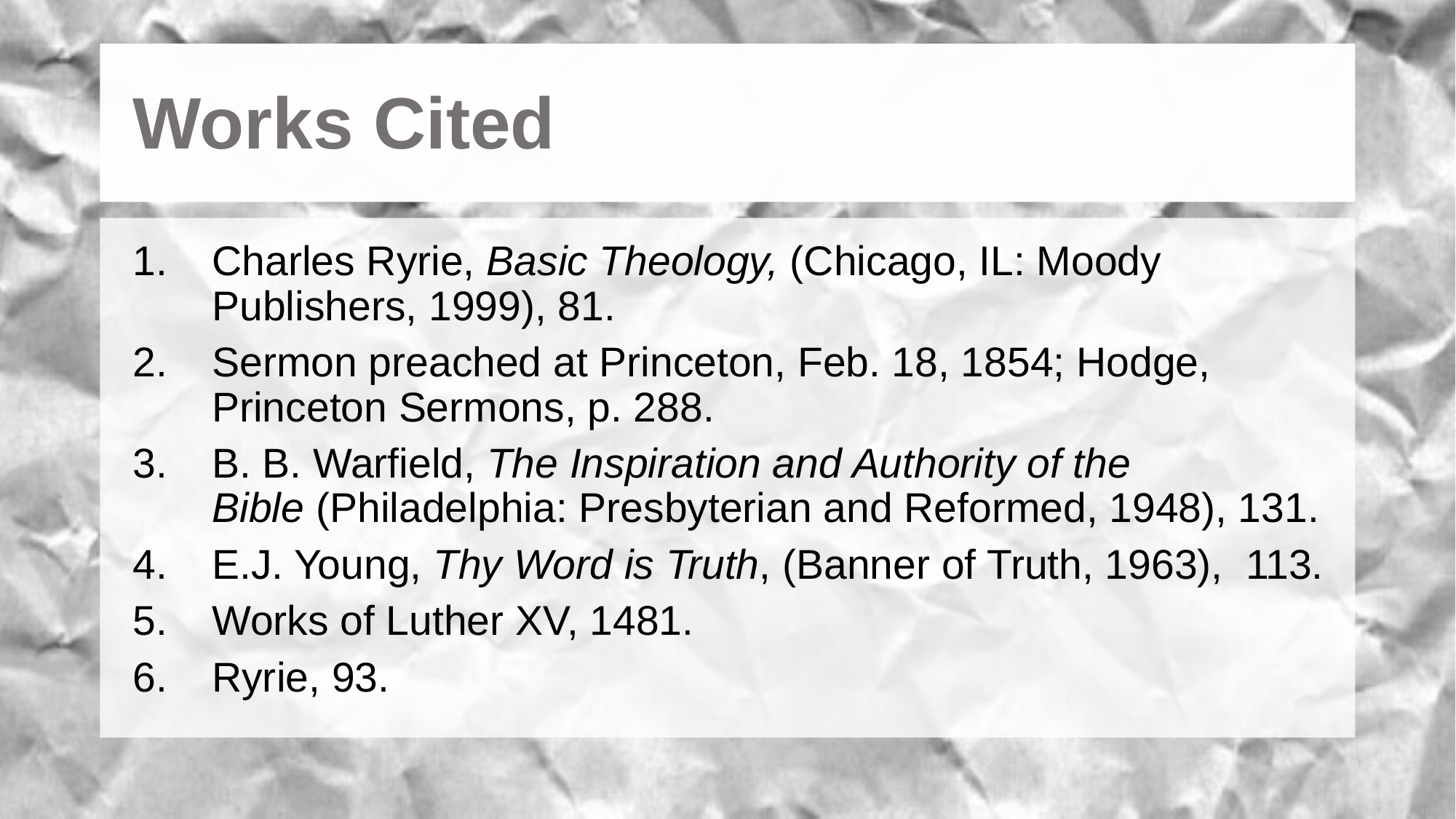

# Works Cited
Charles Ryrie, Basic Theology, (Chicago, IL: Moody Publishers, 1999), 81.
Sermon preached at Princeton, Feb. 18, 1854; Hodge, Princeton Sermons, p. 288.
B. B. Warfield, The Inspiration and Authority of the Bible (Philadelphia: Presbyterian and Reformed, 1948), 131.
E.J. Young, Thy Word is Truth, (Banner of Truth, 1963),  113.
Works of Luther XV, 1481.
Ryrie, 93.